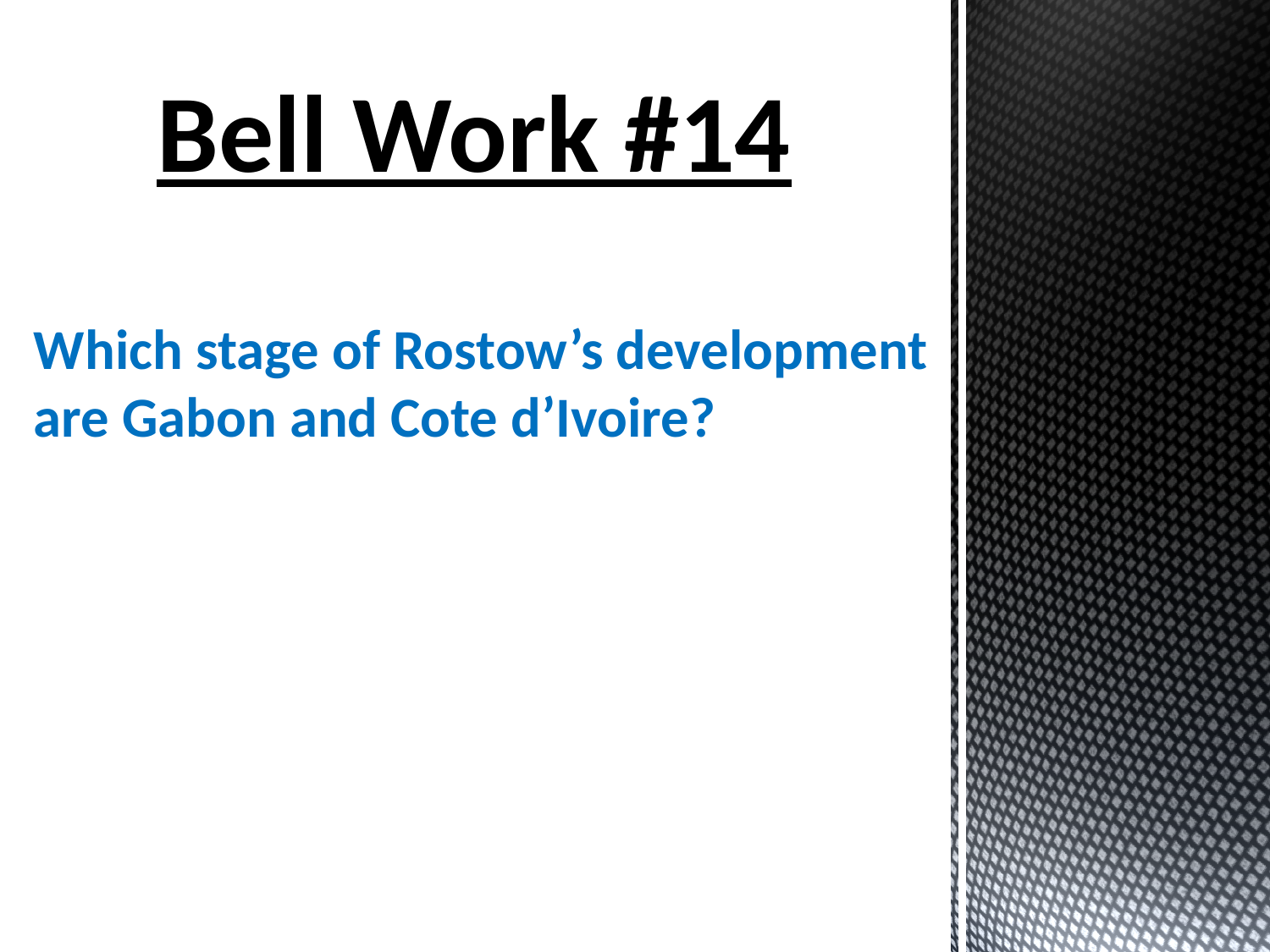

Bell Work #14

Which stage of Rostow’s development are Gabon and Cote d’Ivoire?